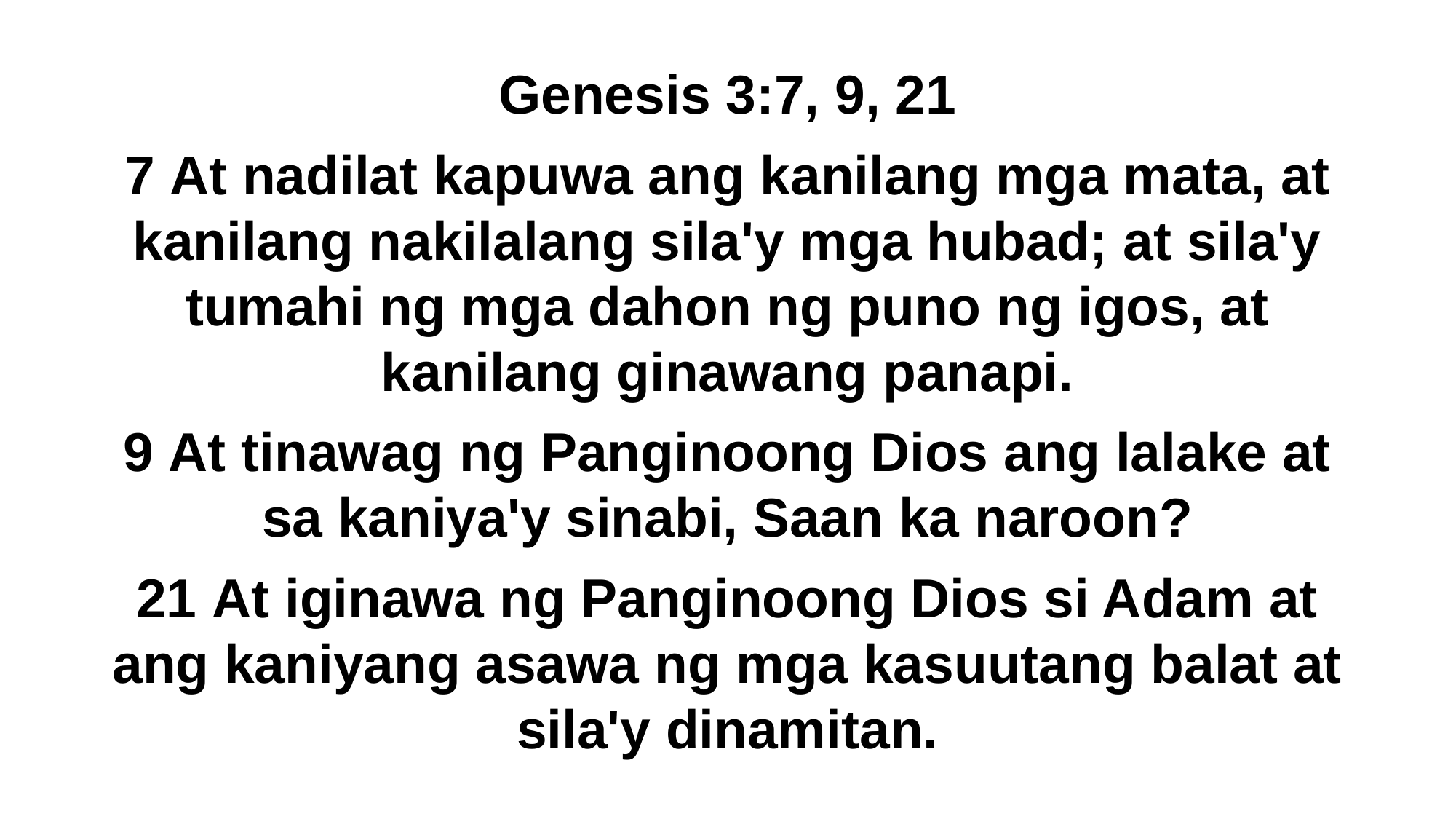

Genesis 3:7, 9, 21
7 At nadilat kapuwa ang kanilang mga mata, at kanilang nakilalang sila'y mga hubad; at sila'y tumahi ng mga dahon ng puno ng igos, at kanilang ginawang panapi.
9 At tinawag ng Panginoong Dios ang lalake at sa kaniya'y sinabi, Saan ka naroon?
21 At iginawa ng Panginoong Dios si Adam at ang kaniyang asawa ng mga kasuutang balat at sila'y dinamitan.